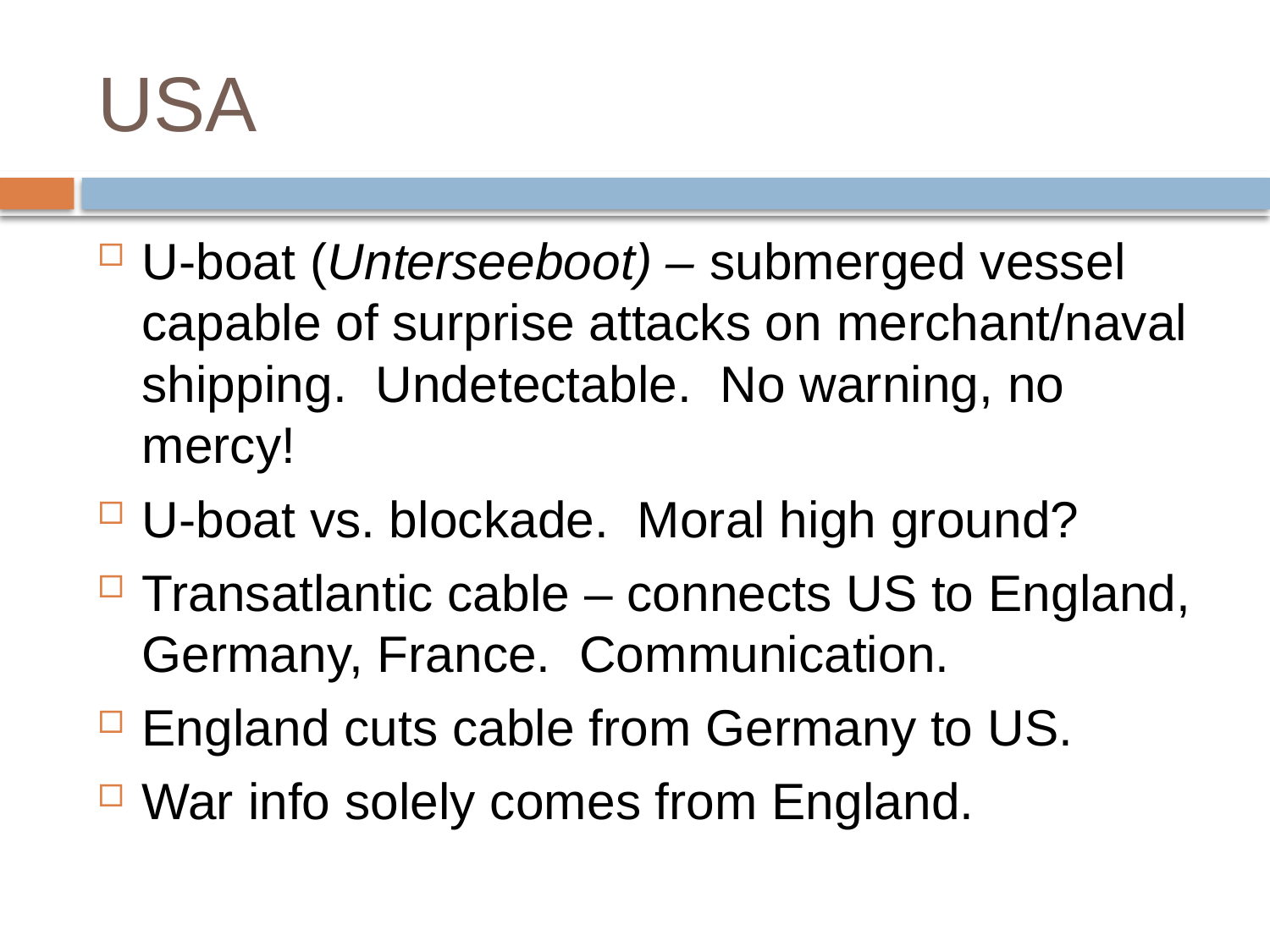

# USA
U-boat (Unterseeboot) – submerged vessel capable of surprise attacks on merchant/naval shipping.  Undetectable.  No warning, no mercy!
U-boat vs. blockade.  Moral high ground?
Transatlantic cable – connects US to England, Germany, France.  Communication.
England cuts cable from Germany to US.
War info solely comes from England.